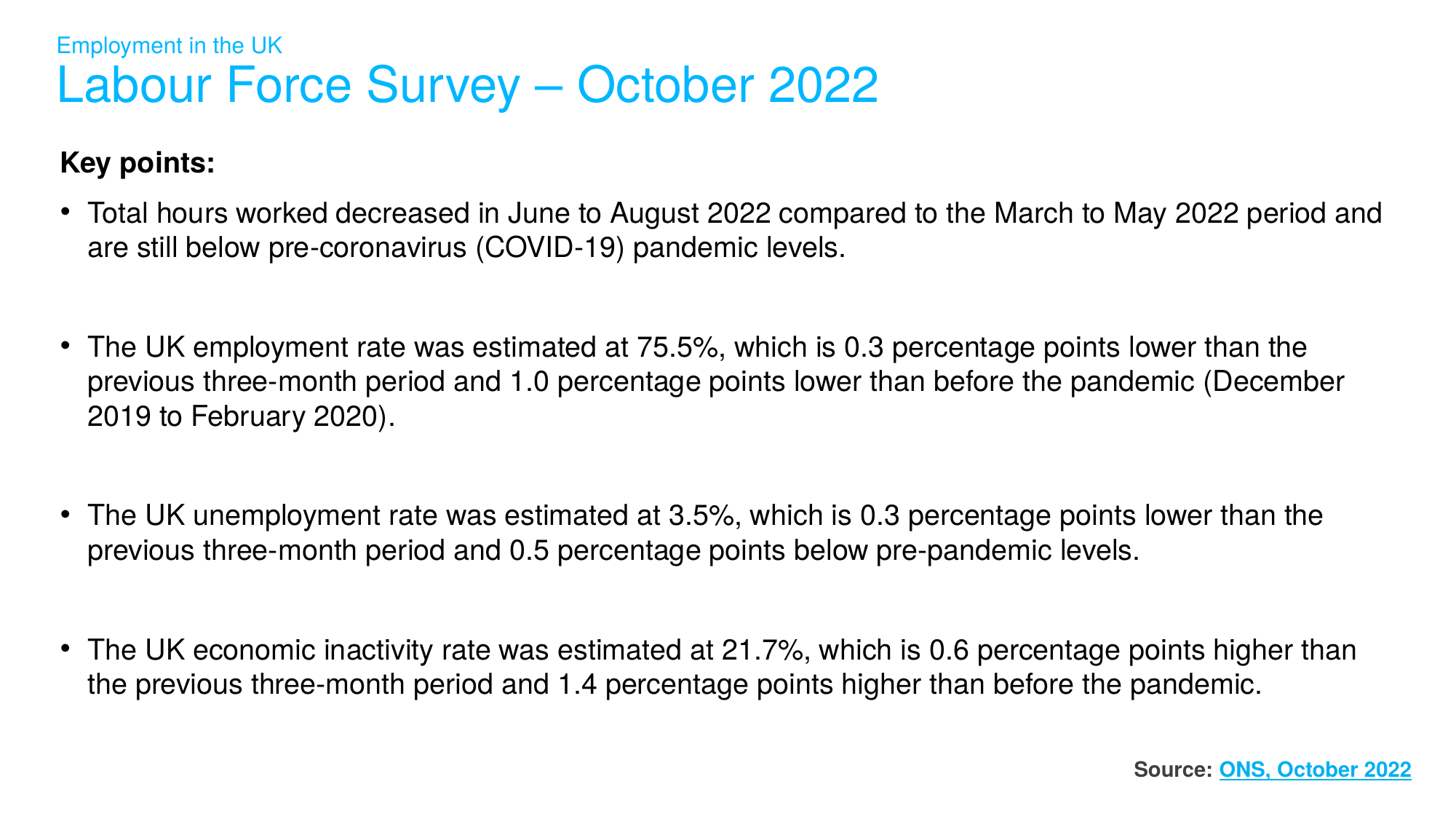

# Employment in the UK Labour Force Survey – October 2022
Key points:
Total hours worked decreased in June to August 2022 compared to the March to May 2022 period and are still below pre-coronavirus (COVID-19) pandemic levels.

The UK employment rate was estimated at 75.5%, which is 0.3 percentage points lower than the previous three-month period and 1.0 percentage points lower than before the pandemic (December 2019 to February 2020).

The UK unemployment rate was estimated at 3.5%, which is 0.3 percentage points lower than the previous three-month period and 0.5 percentage points below pre-pandemic levels.

The UK economic inactivity rate was estimated at 21.7%, which is 0.6 percentage points higher than the previous three-month period and 1.4 percentage points higher than before the pandemic.
Source: ONS, October 2022